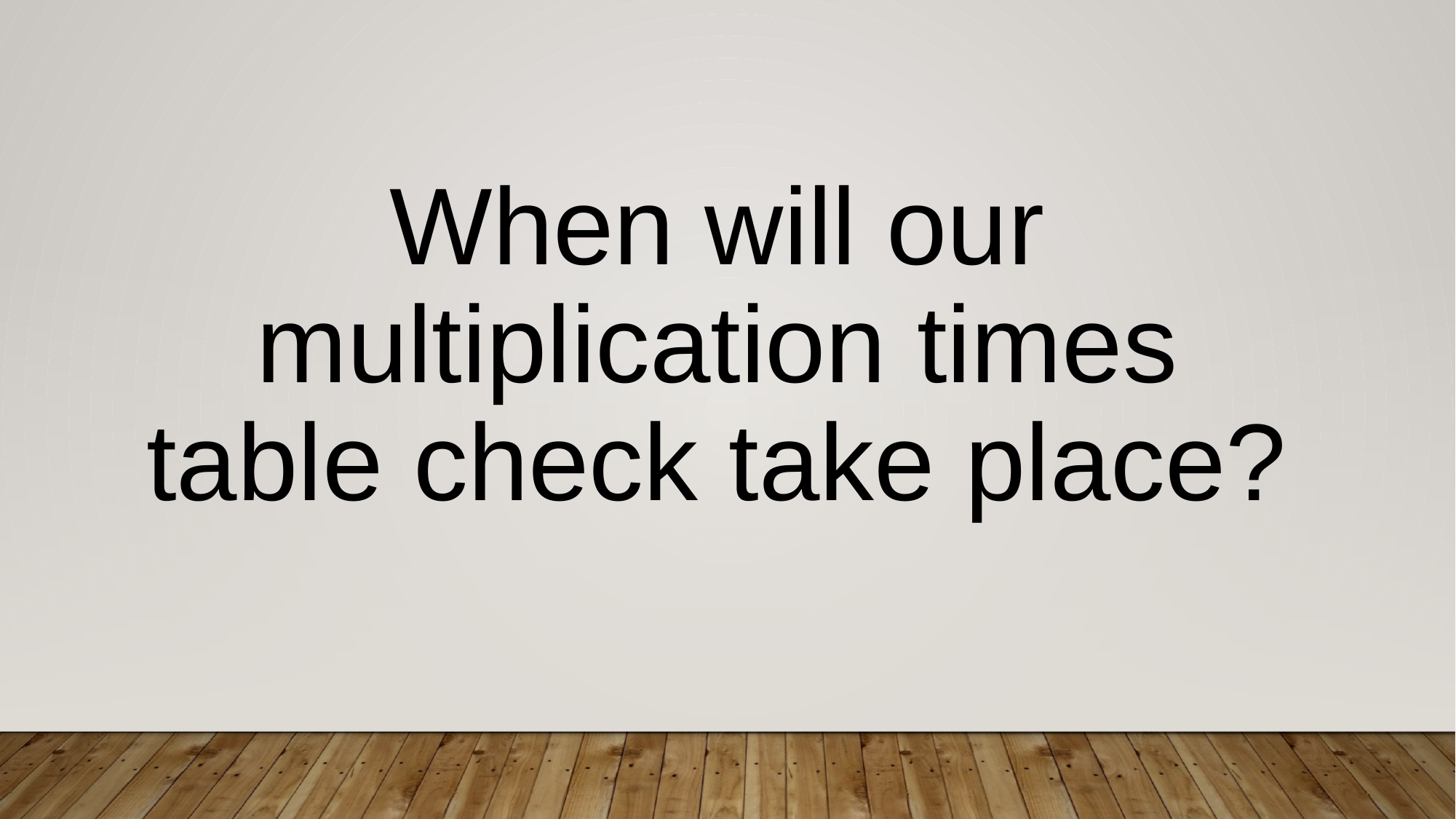

When will our multiplication times table check take place?